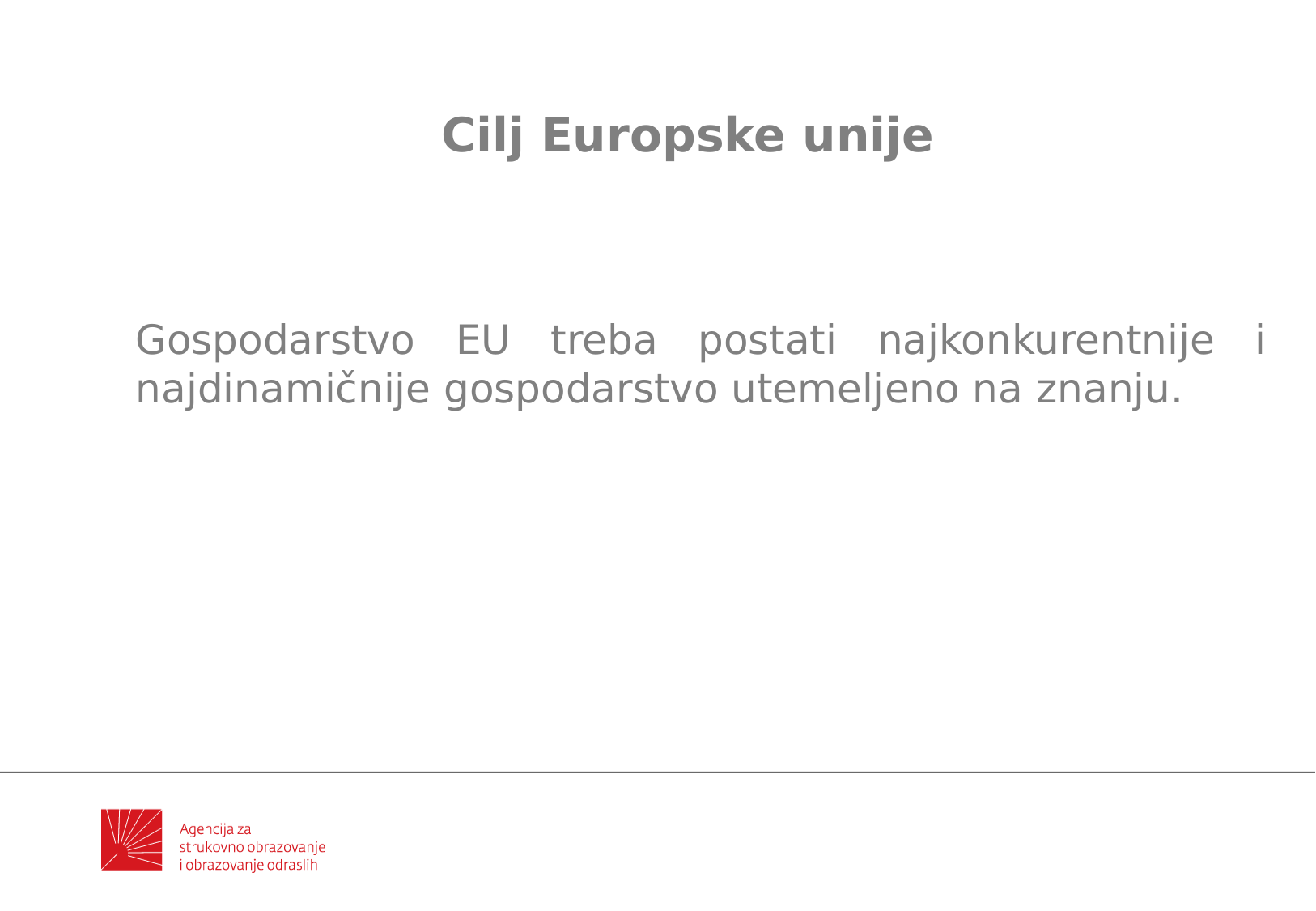

Cilj Europske unije
Gospodarstvo EU treba postati najkonkurentnije i najdinamičnije gospodarstvo utemeljeno na znanju.